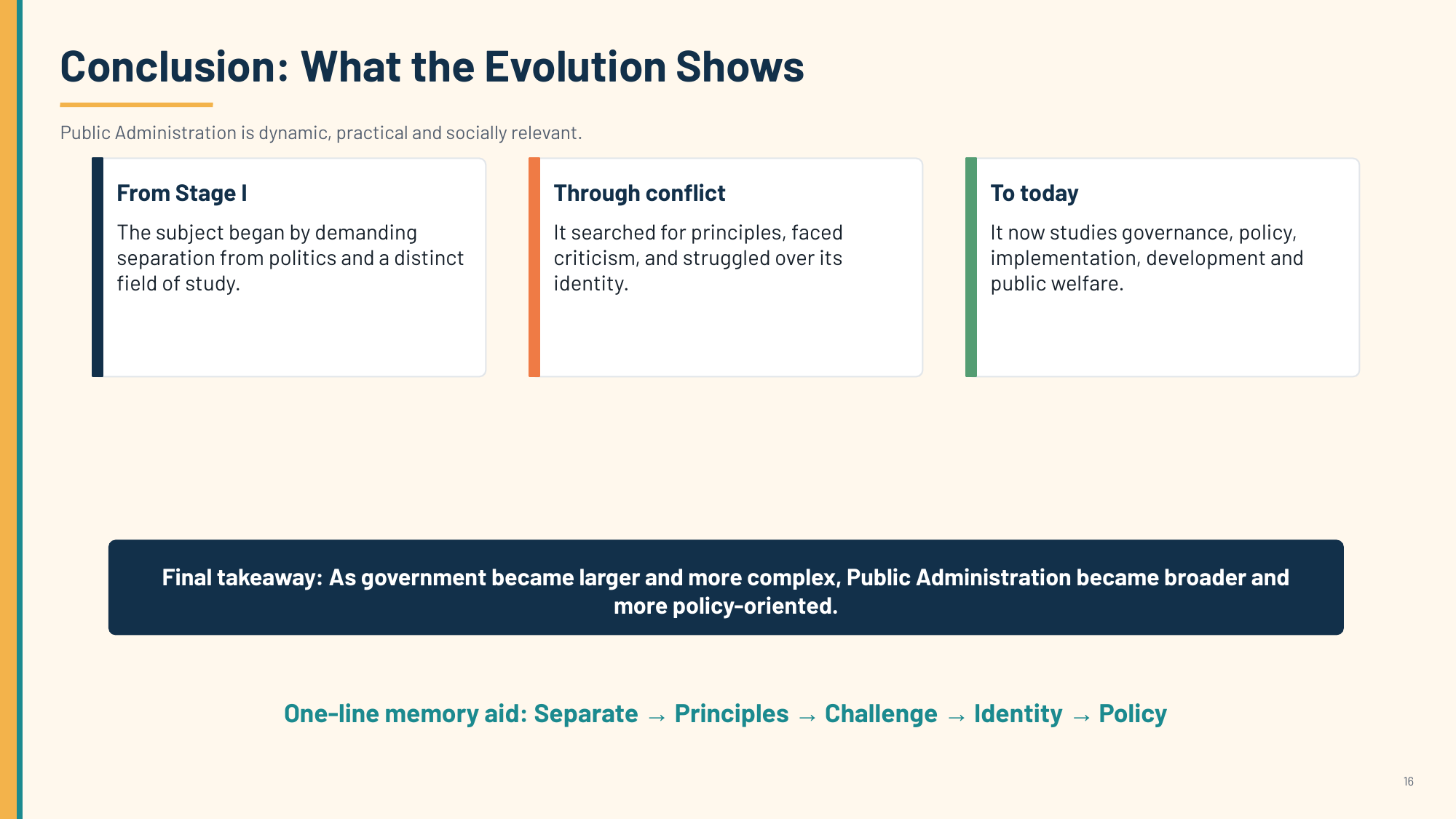

Conclusion: What the Evolution Shows

Public Administration is dynamic, practical and socially relevant.

From Stage I
Through conflict
To today
The subject began by demanding separation from politics and a distinct field of study.
It searched for principles, faced criticism, and struggled over its identity.
It now studies governance, policy, implementation, development and public welfare.

Final takeaway: As government became larger and more complex, Public Administration became broader and more policy-oriented.
One-line memory aid: Separate → Principles → Challenge → Identity → Policy
16